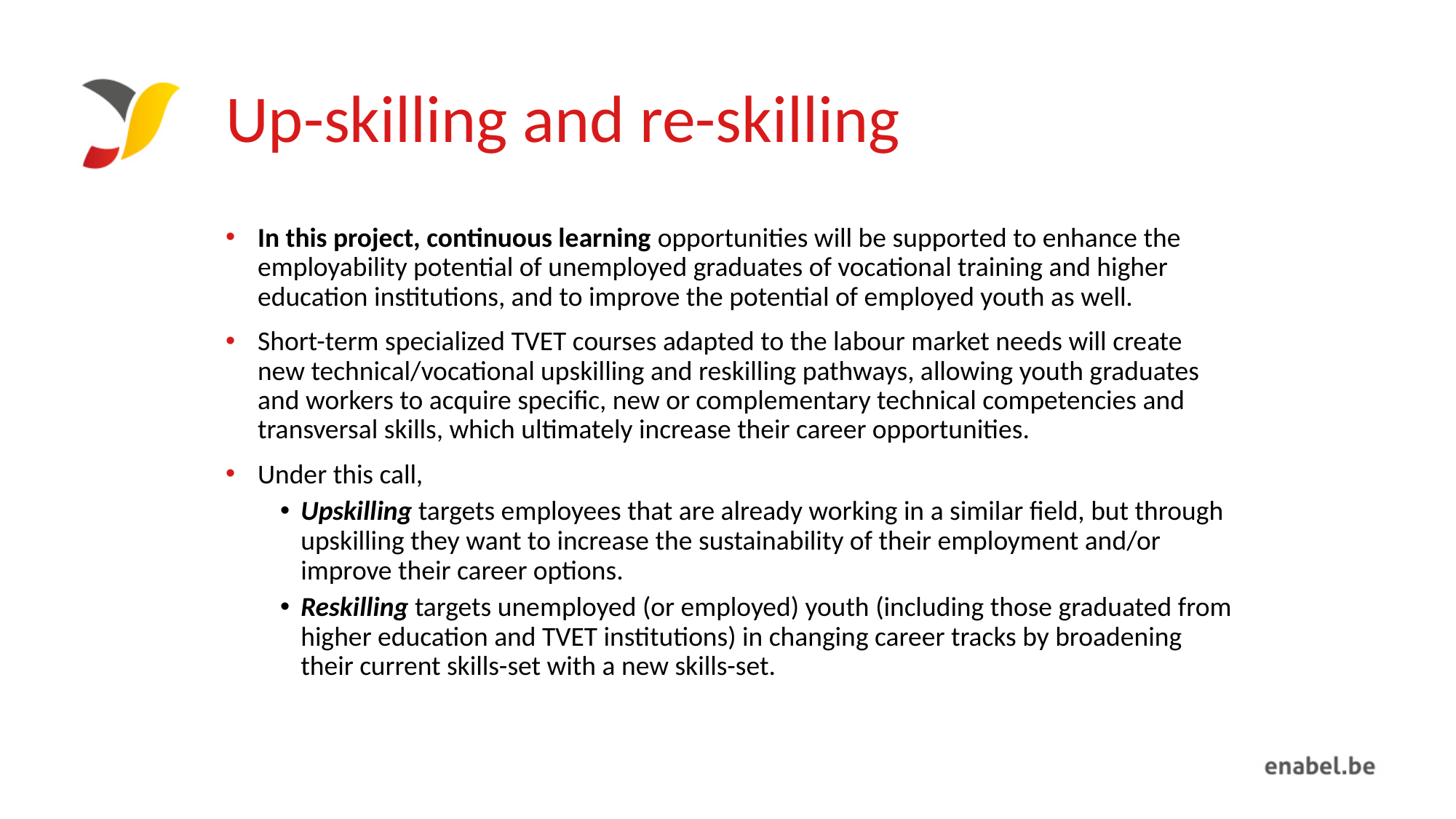

# Up-skilling and re-skilling
In this project, continuous learning opportunities will be supported to enhance the employability potential of unemployed graduates of vocational training and higher education institutions, and to improve the potential of employed youth as well.
Short-term specialized TVET courses adapted to the labour market needs will create new technical/vocational upskilling and reskilling pathways, allowing youth graduates and workers to acquire specific, new or complementary technical competencies and transversal skills, which ultimately increase their career opportunities.
Under this call,
Upskilling targets employees that are already working in a similar field, but through upskilling they want to increase the sustainability of their employment and/or improve their career options.
Reskilling targets unemployed (or employed) youth (including those graduated from higher education and TVET institutions) in changing career tracks by broadening their current skills-set with a new skills-set.